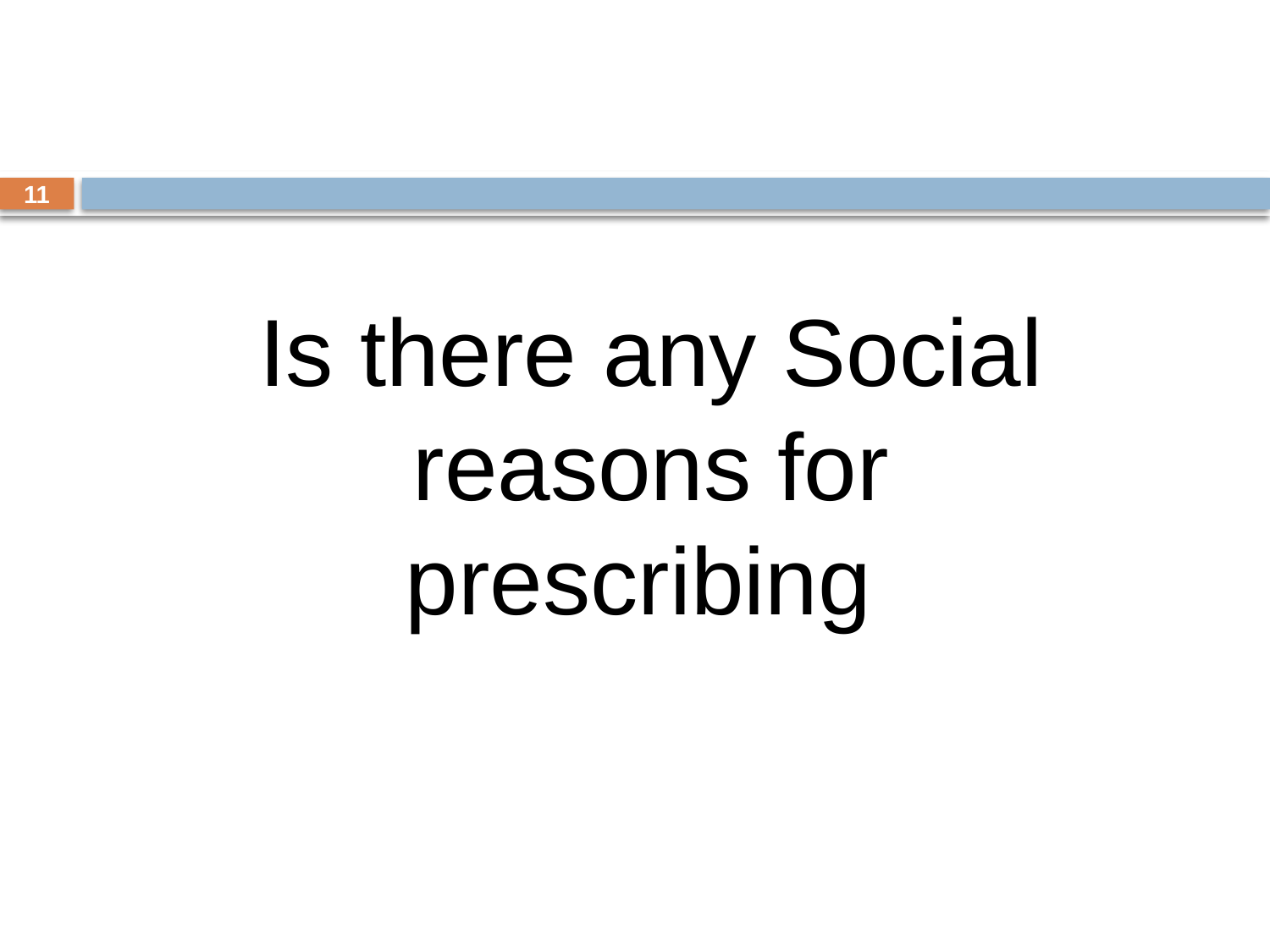

Is there any Social reasons for
prescribing
11